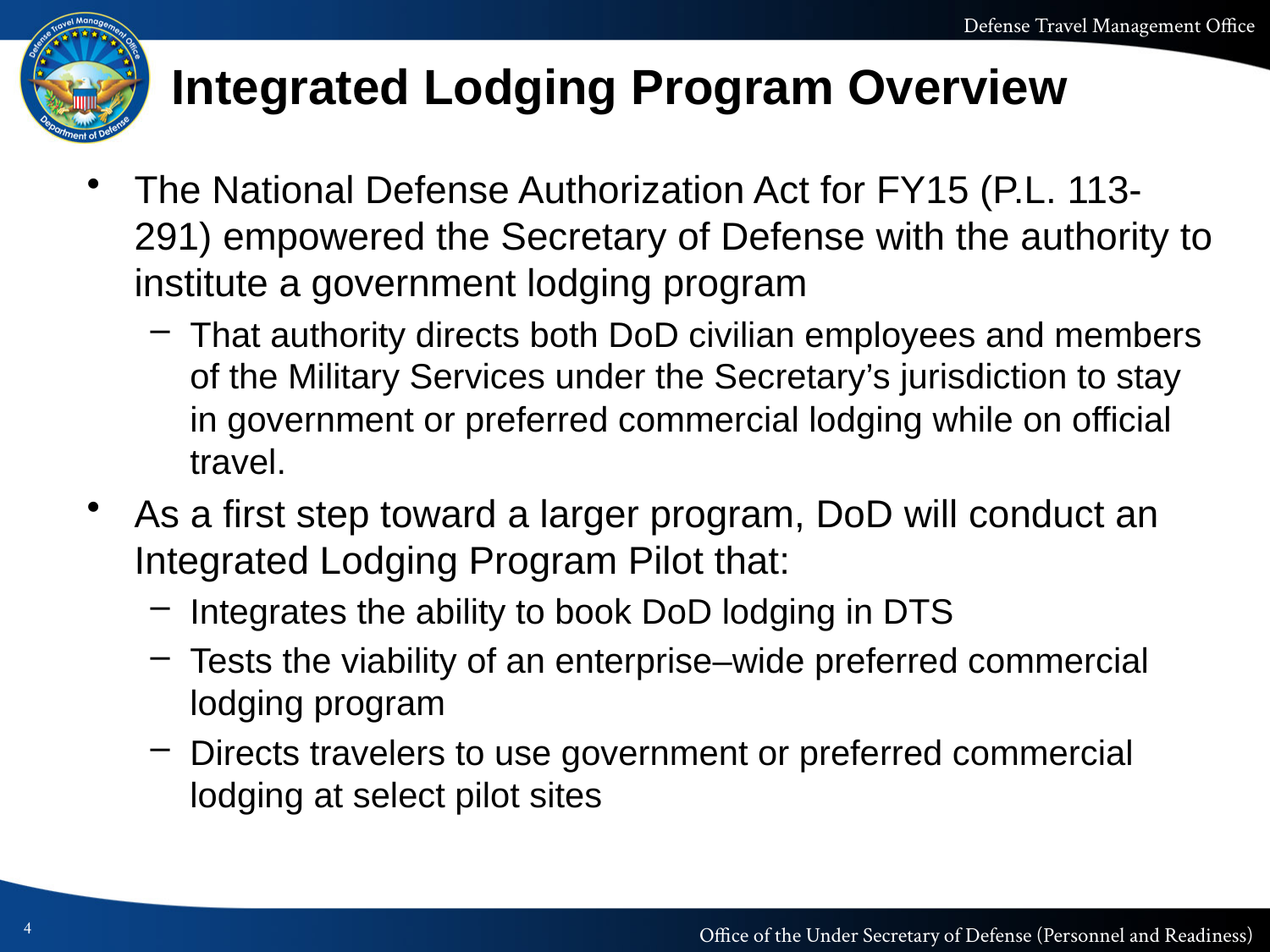

# Integrated Lodging Program Overview
The National Defense Authorization Act for FY15 (P.L. 113-291) empowered the Secretary of Defense with the authority to institute a government lodging program
That authority directs both DoD civilian employees and members of the Military Services under the Secretary’s jurisdiction to stay in government or preferred commercial lodging while on official travel.
As a first step toward a larger program, DoD will conduct an Integrated Lodging Program Pilot that:
Integrates the ability to book DoD lodging in DTS
Tests the viability of an enterprise–wide preferred commercial lodging program
Directs travelers to use government or preferred commercial lodging at select pilot sites
4